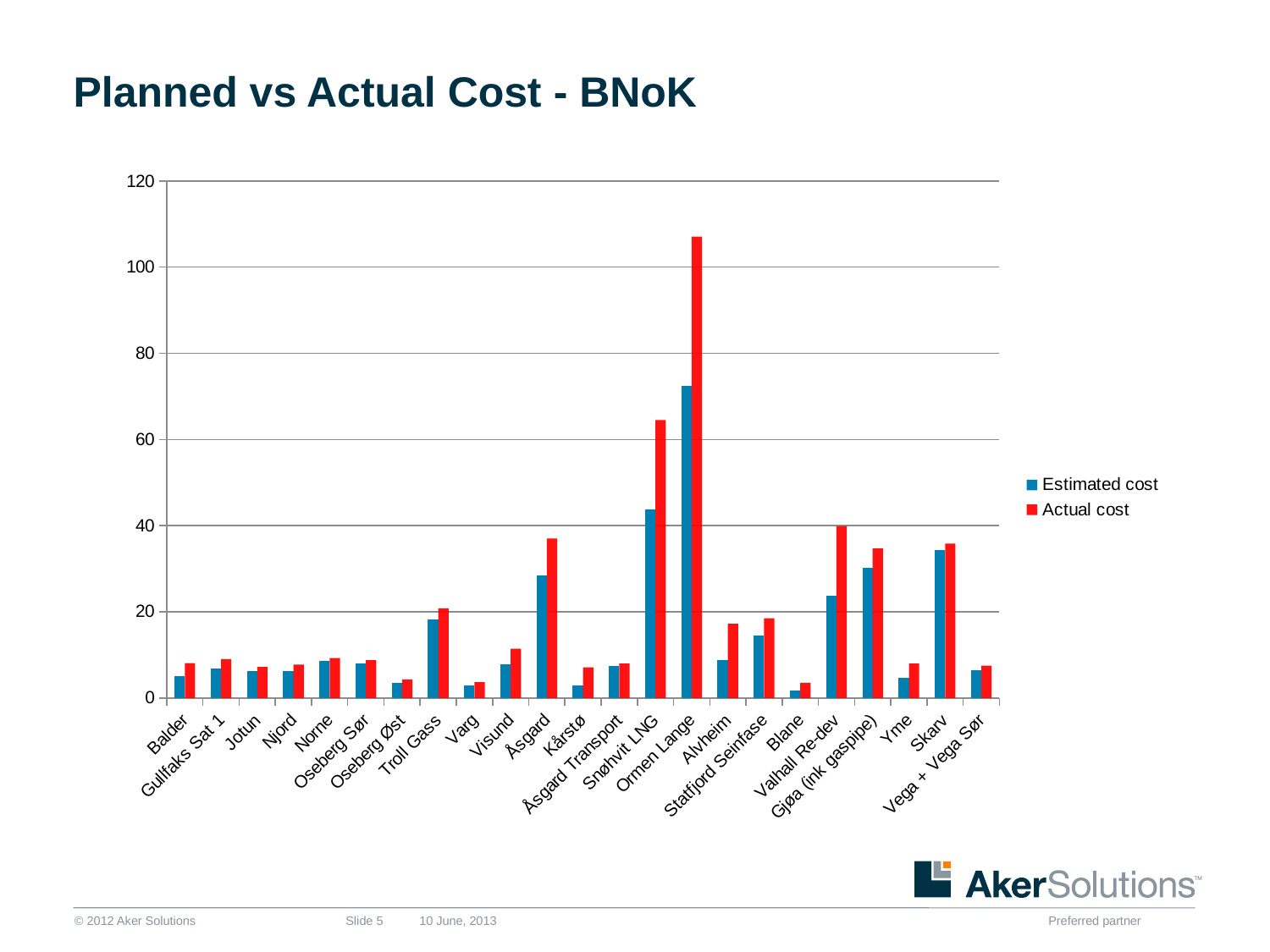

# Planned vs Actual Cost - BNoK

### Chart

| Category | Estimated cost |  |
|---|---|---|
| Balder | 5.0 | 8.08 |
| Gullfaks Sat 1 | 6.86 | 9.0 |
| Jotun | 6.2 | 7.2 |
| Njord | 6.31 | 7.76 |
| Norne | 8.62 | 9.27 |
| Oseberg Sør | 8.05 | 8.75 |
| Oseberg Øst | 3.49 | 4.3 |
| Troll Gass | 18.25 | 20.77 |
| Varg | 2.94 | 3.64 |
| Visund | 7.85 | 11.4 |
| Åsgard | 28.52 | 37.0 |
| Kårstø | 2.94 | 7.08 |
| Åsgard Transport | 7.36 | 7.96 |
| Snøhvit LNG | 43.8 | 64.5 |
| Ormen Lange | 72.5 | 107.1 |
| Alvheim | 8.7 | 17.2 |
| Statfjord Seinfase | 14.5 | 18.5 |
| Blane | 1.8 | 3.5 |
| Valhall Re-dev | 23.7 | 39.9 |
| Gjøa (ink gaspipe) | 30.2 | 34.7 |
| Yme | 4.7 | 8.0 |
| Skarv | 34.3 | 35.8 |
| Vega + Vega Sør | 6.4 | 7.5 |
Slide 5
10 June, 2013